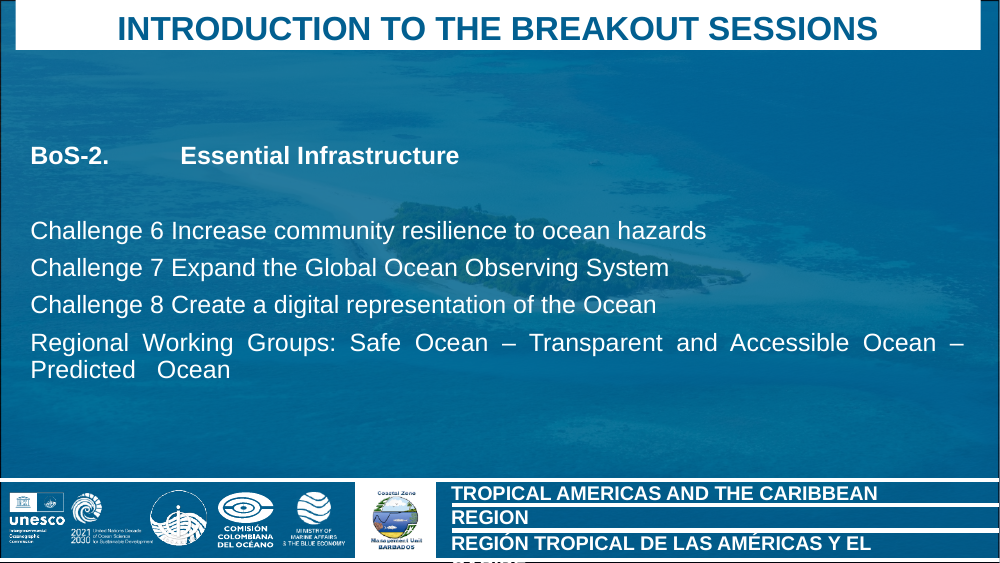

Introduction to the Breakout Sessions

BoS-2.	Essential Infrastructure

Challenge 6 Increase community resilience to ocean hazards
Challenge 7 Expand the Global Ocean Observing System
Challenge 8 Create a digital representation of the Ocean
Regional Working Groups: Safe Ocean – Transparent and Accessible Ocean – Predicted   Ocean